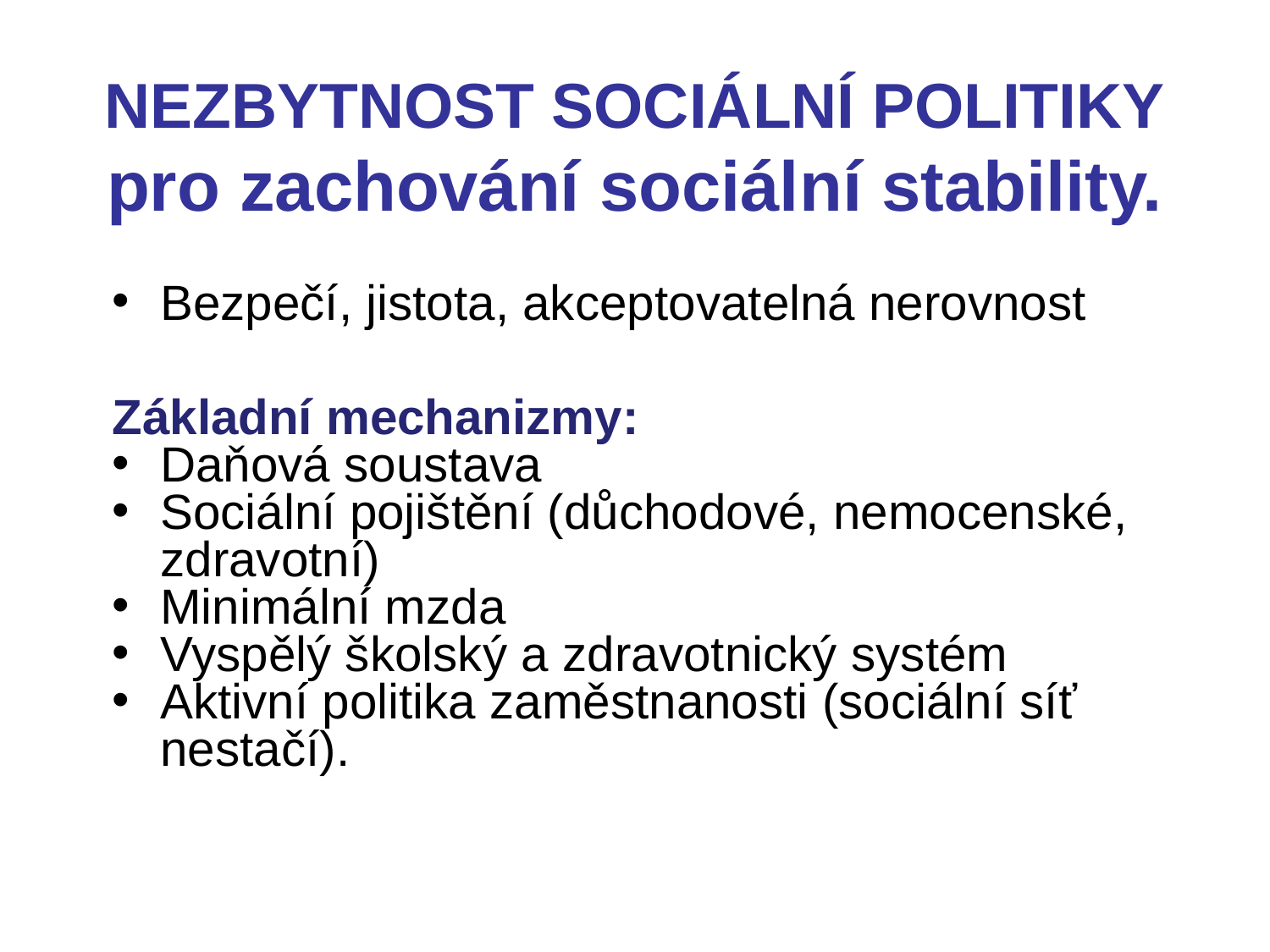

# NEZBYTNOST SOCIÁLNÍ POLITIKY pro zachování sociální stability.
Bezpečí, jistota, akceptovatelná nerovnost

Základní mechanizmy:
Daňová soustava
Sociální pojištění (důchodové, nemocenské,     zdravotní)
Minimální mzda
Vyspělý školský a zdravotnický systém
Aktivní politika zaměstnanosti (sociální síť nestačí).